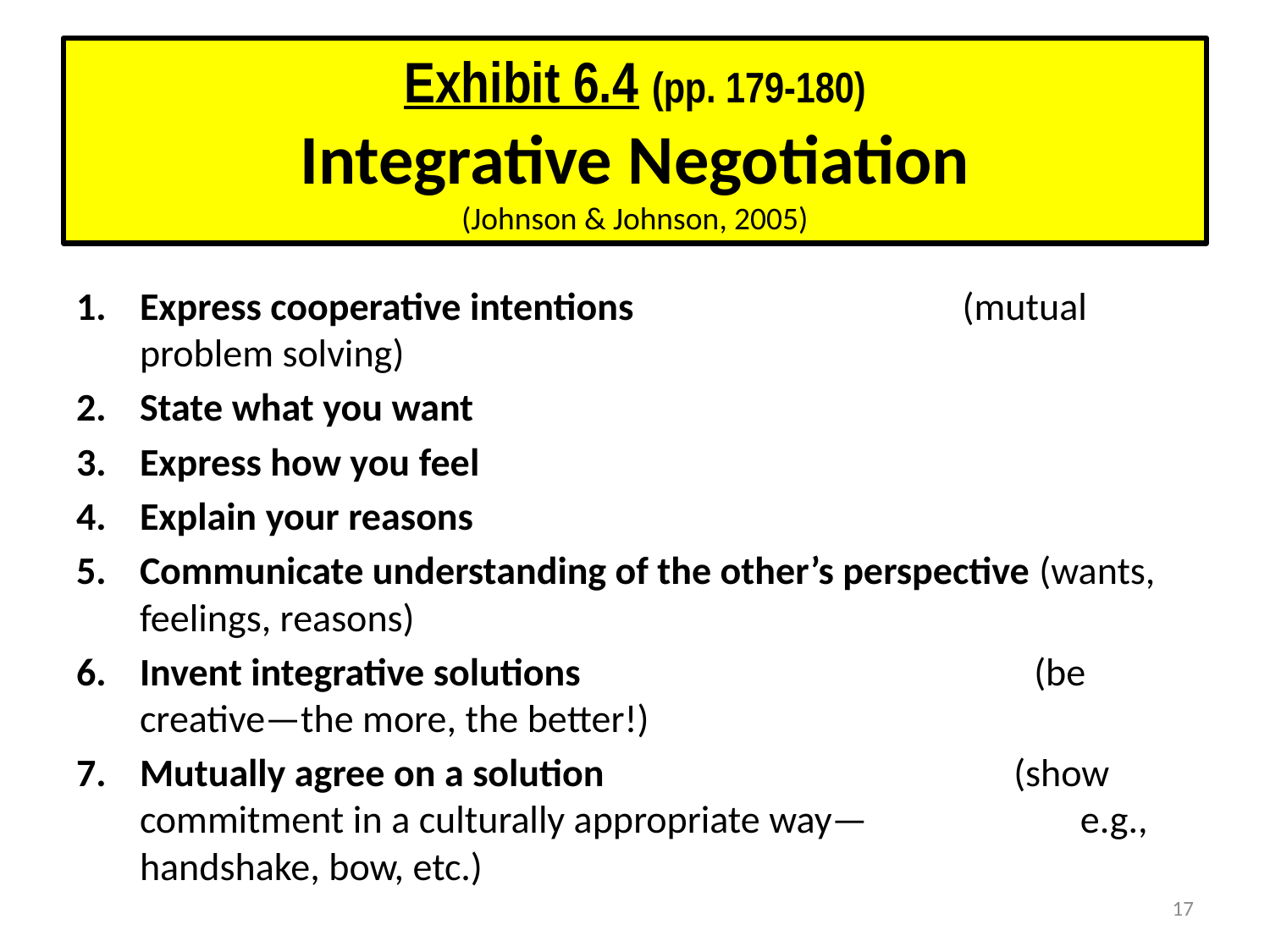

# Exhibit 6.4 (pp. 179-180) Integrative Negotiation (Johnson & Johnson, 2005)
Express cooperative intentions                                     (mutual problem solving)
State what you want
Express how you feel
Explain your reasons
Communicate understanding of the other’s perspective (wants, feelings, reasons)
Invent integrative solutions                                                   (be creative—the more, the better!)
Mutually agree on a solution                                              (show commitment in a culturally appropriate way—                        e.g., handshake, bow, etc.)
17